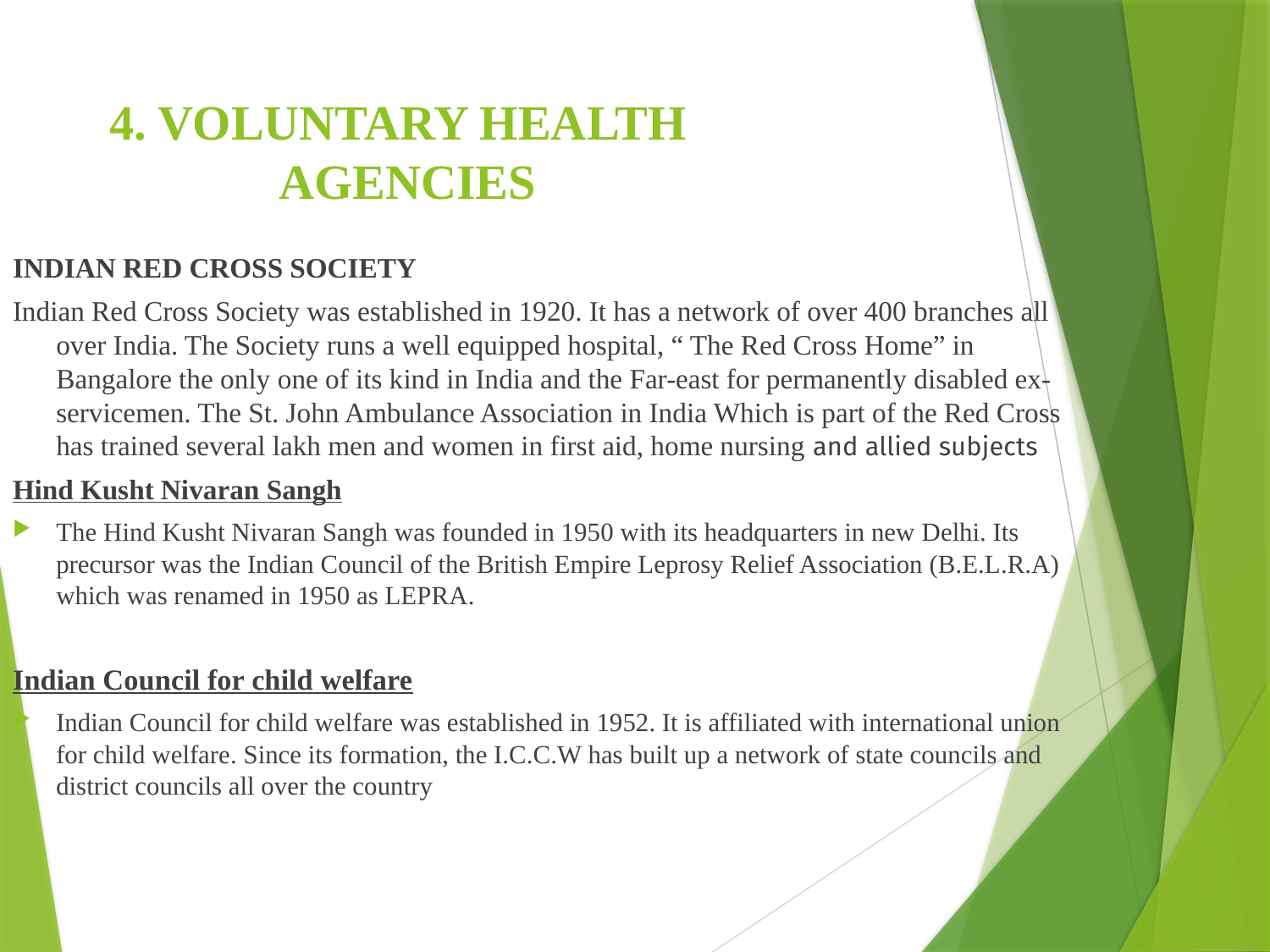

# 4. VOLUNTARY HEALTH AGENCIES
INDIAN RED CROSS SOCIETY
Indian Red Cross Society was established in 1920. It has a network of over 400 branches all over India. The Society runs a well equipped hospital, “ The Red Cross Home” in Bangalore the only one of its kind in India and the Far-east for permanently disabled ex- servicemen. The St. John Ambulance Association in India Which is part of the Red Cross has trained several lakh men and women in first aid, home nursing and allied subjects
Hind Kusht Nivaran Sangh
The Hind Kusht Nivaran Sangh was founded in 1950 with its headquarters in new Delhi. Its precursor was the Indian Council of the British Empire Leprosy Relief Association (B.E.L.R.A) which was renamed in 1950 as LEPRA.

Indian Council for child welfare
Indian Council for child welfare was established in 1952. It is affiliated with international union for child welfare. Since its formation, the I.C.C.W has built up a network of state councils and district councils all over the country